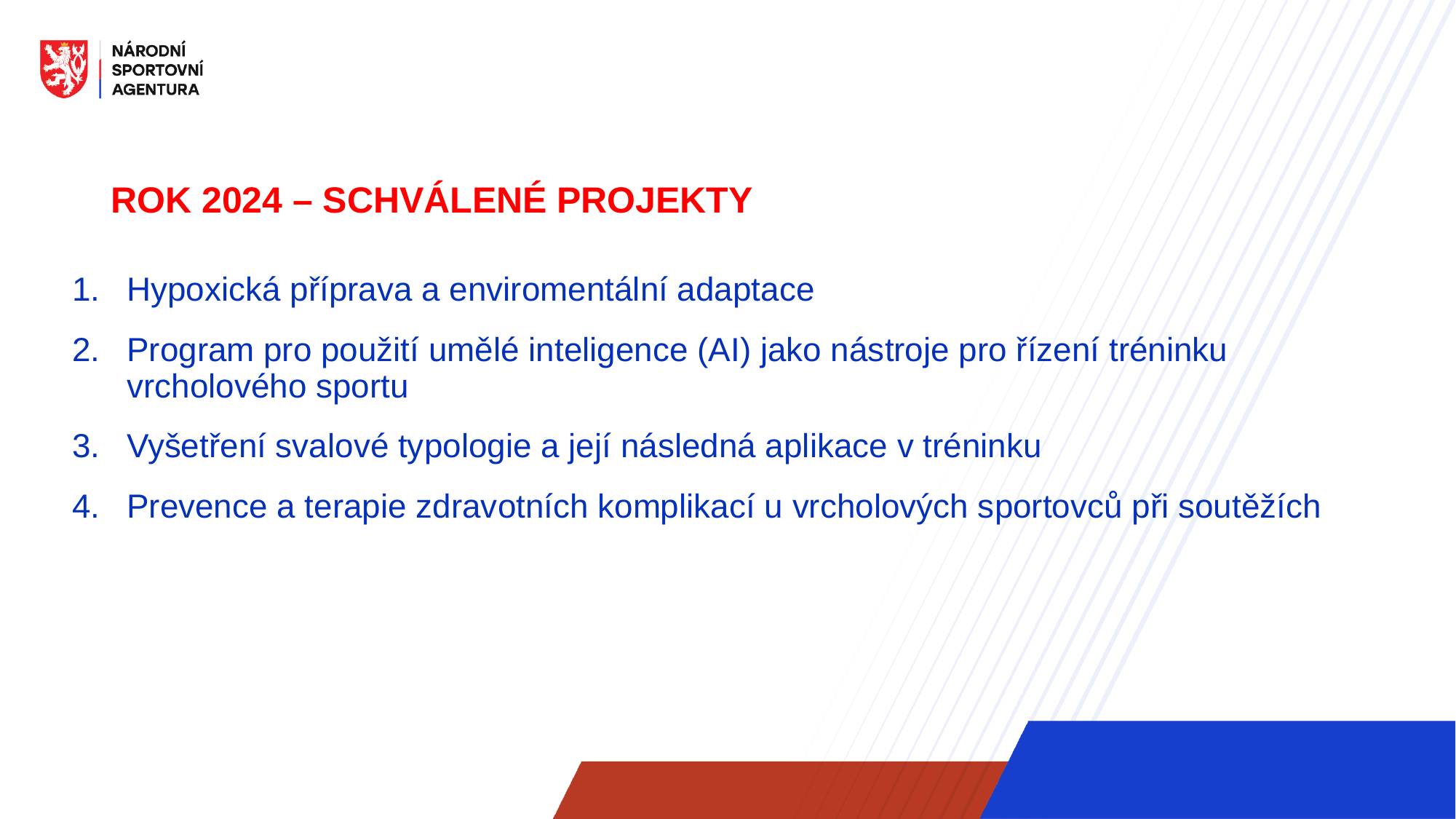

# Rok 2024 – schválené projekty
Hypoxická příprava a enviromentální adaptace
Program pro použití umělé inteligence (AI) jako nástroje pro řízení tréninku vrcholového sportu
Vyšetření svalové typologie a její následná aplikace v tréninku
Prevence a terapie zdravotních komplikací u vrcholových sportovců při soutěžích